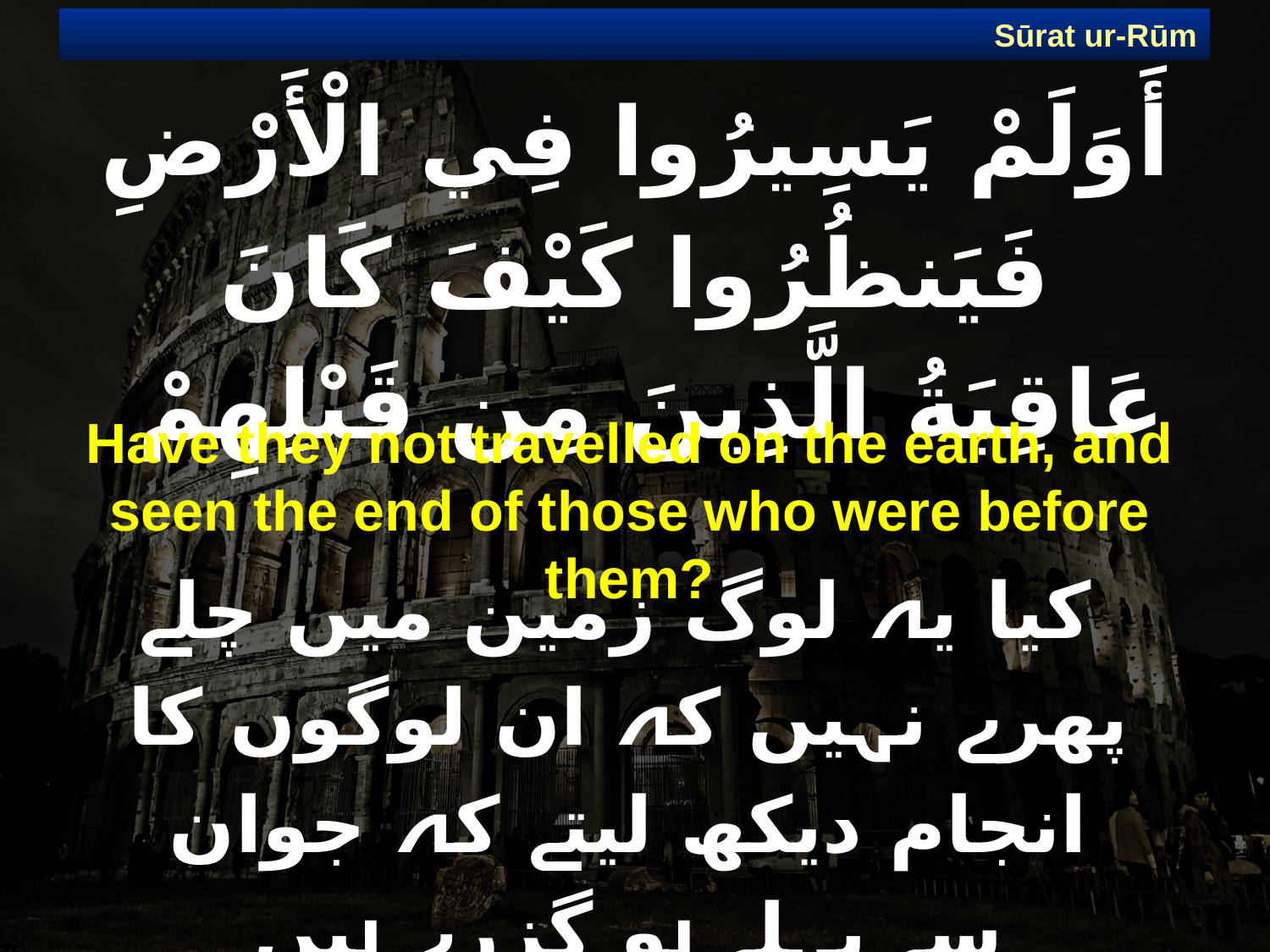

Sūrat ur-Rūm
# أَوَلَمْ يَسِيرُوا فِي الْأَرْضِ فَيَنظُرُوا كَيْفَ كَانَ عَاقِبَةُ الَّذِينَ مِن قَبْلِهِمْ
Have they not travelled on the earth, and seen the end of those who were before them?
 کیا یہ لوگ زمین میں چلے پھرے نہیں کہ ان لوگوں کا انجام دیکھ لیتے کہ جوان سے پہلے ہو گزرے ہیں